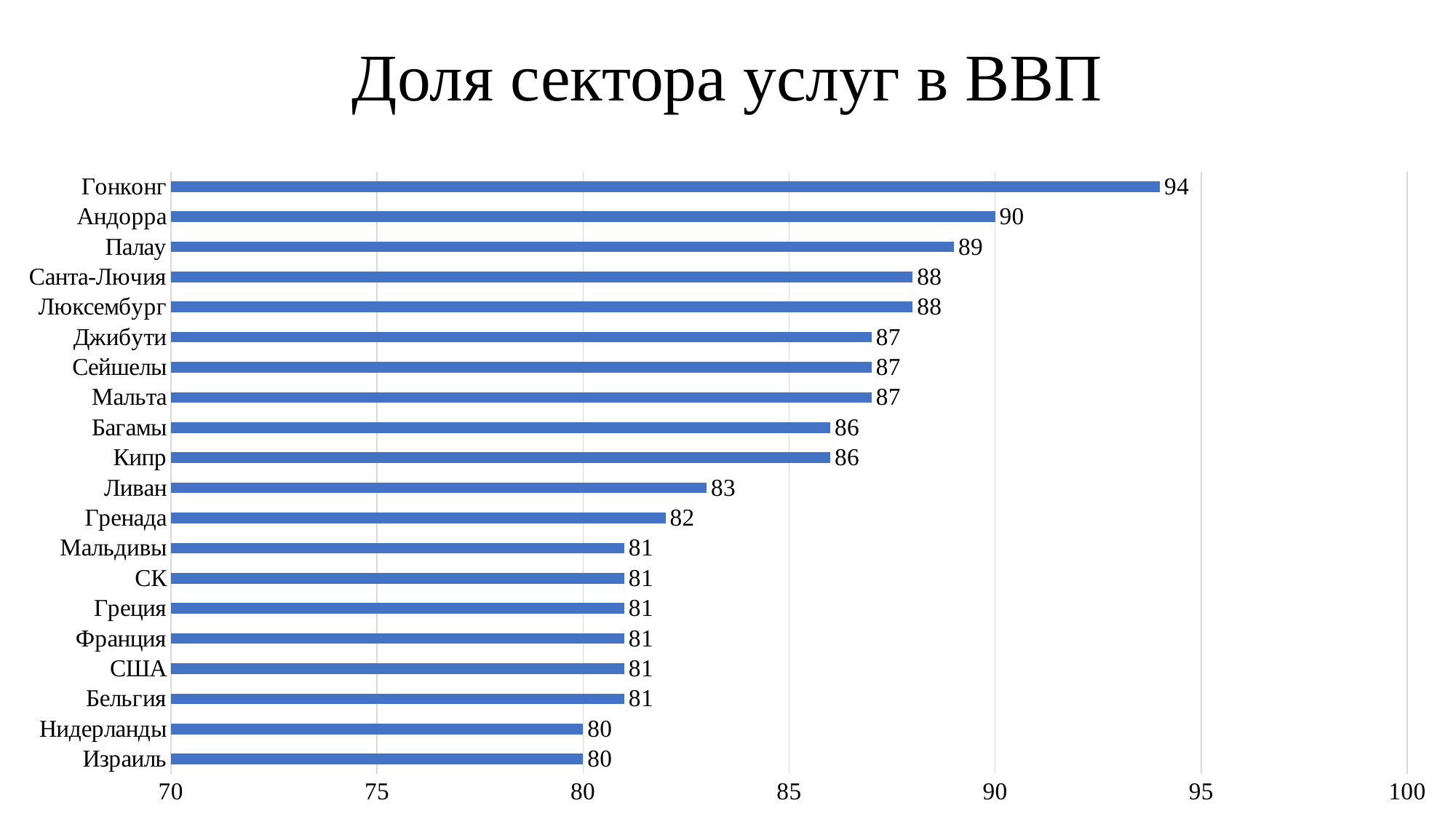

# Доля сектора услуг в ВВП

### Chart

| Category |  |
|---|---|
| Израиль | 80.0 |
| Нидерланды | 80.0 |
| Бельгия | 81.0 |
| США | 81.0 |
| Франция | 81.0 |
| Греция | 81.0 |
| СК | 81.0 |
| Мальдивы | 81.0 |
| Гренада | 82.0 |
| Ливан | 83.0 |
| Кипр | 86.0 |
| Багамы | 86.0 |
| Мальта | 87.0 |
| Сейшелы | 87.0 |
| Джибути | 87.0 |
| Люксембург | 88.0 |
| Санта-Лючия | 88.0 |
| Палау | 89.0 |
| Андорра | 90.0 |
| Гонконг | 94.0 |